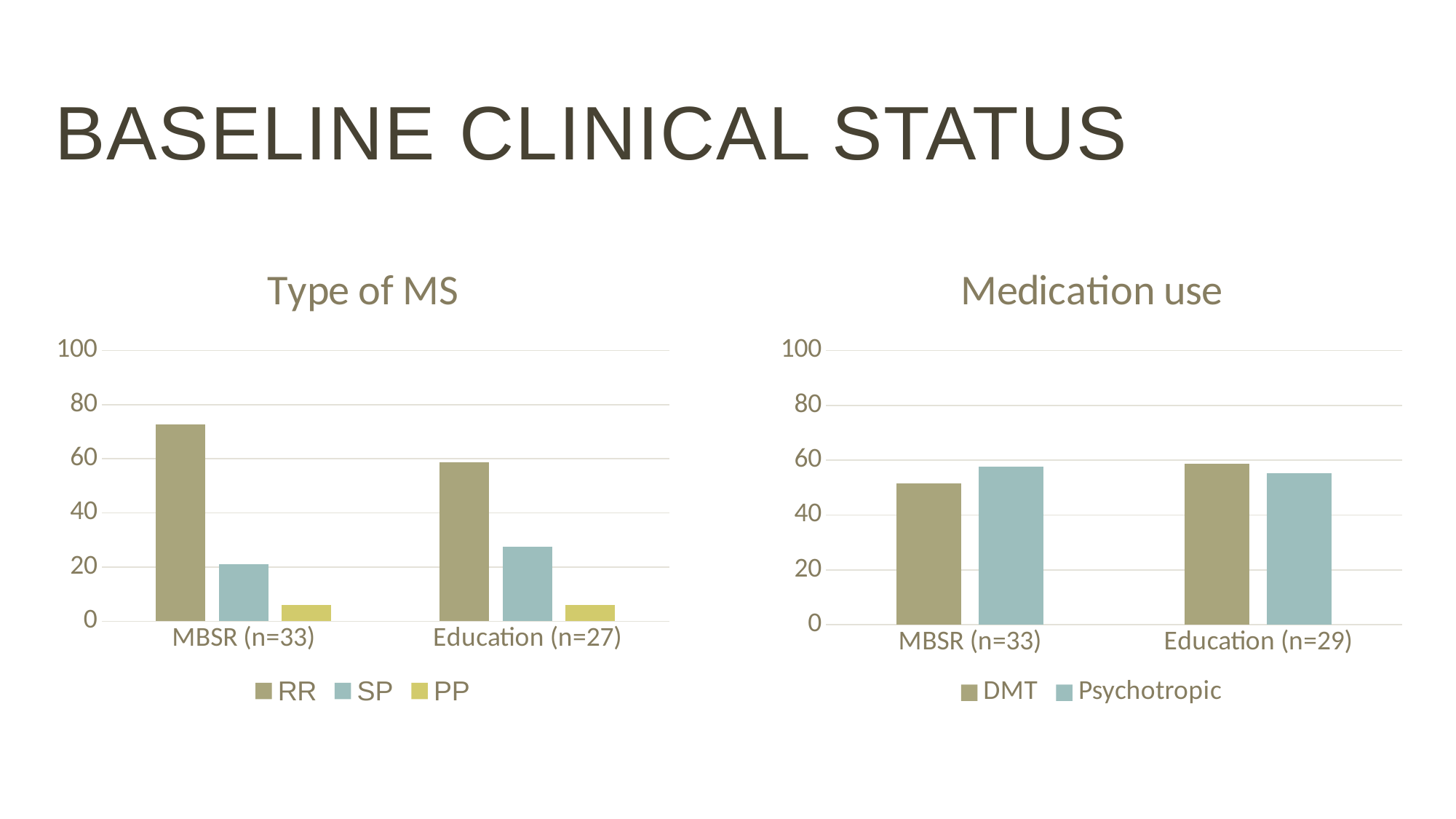

# Baseline clinical status

### Chart: Type of MS

| Category |  |  |  |
|---|---|---|---|
| MBSR (n=33) | 72.73 | 21.21 | 6.06 |
| Education (n=27) | 58.62 | 27.59 | 6.09 |

### Chart: Medication use

| Category |  |  |
|---|---|---|
| MBSR (n=33) | 51.52 | 57.58 |
| Education (n=29) | 58.62 | 55.17 |